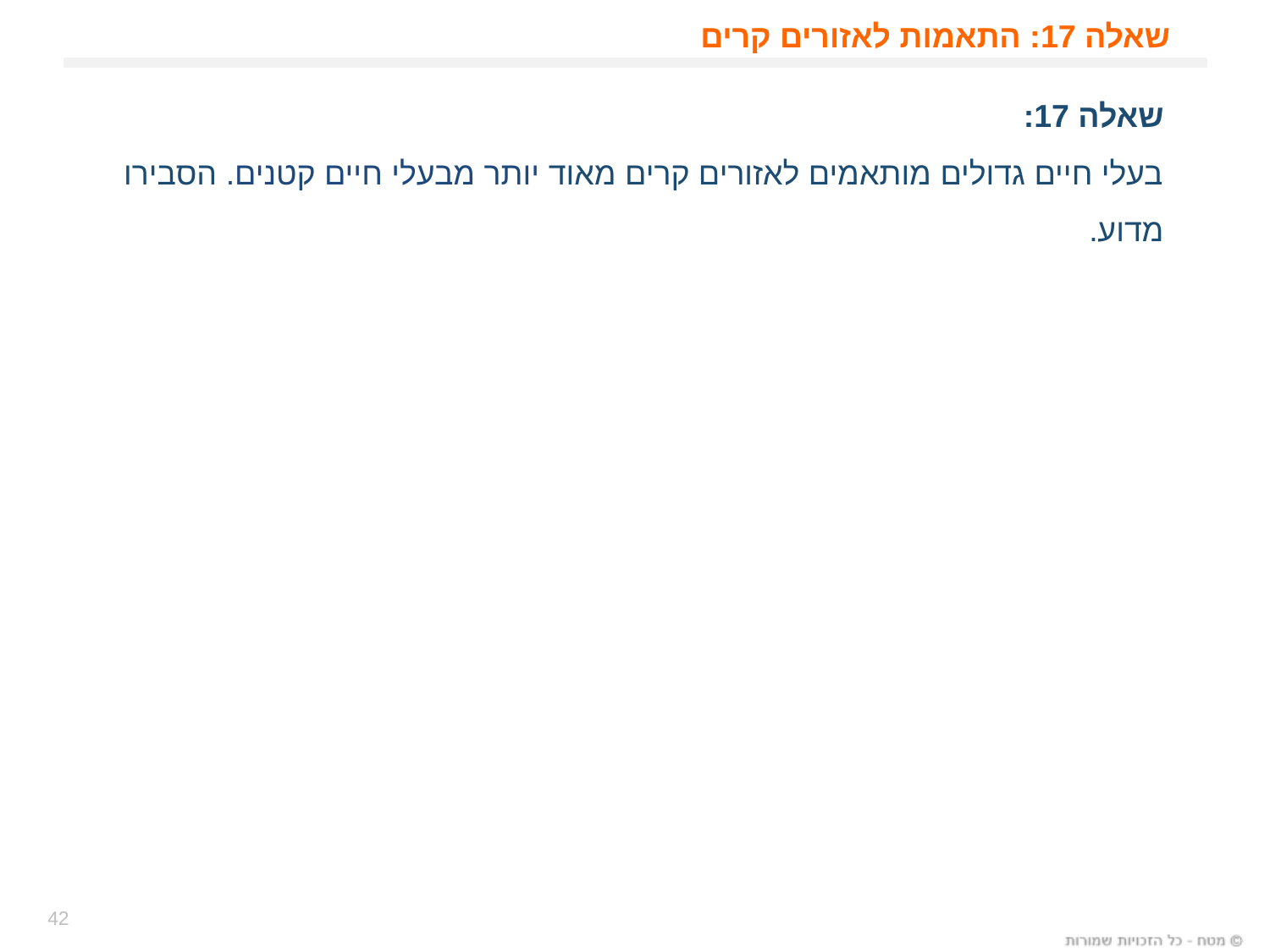

# שאלה 17: התאמות לאזורים קרים

שאלה 17:
בעלי חיים גדולים מותאמים לאזורים קרים מאוד יותר מבעלי חיים קטנים. הסבירו מדוע.

42